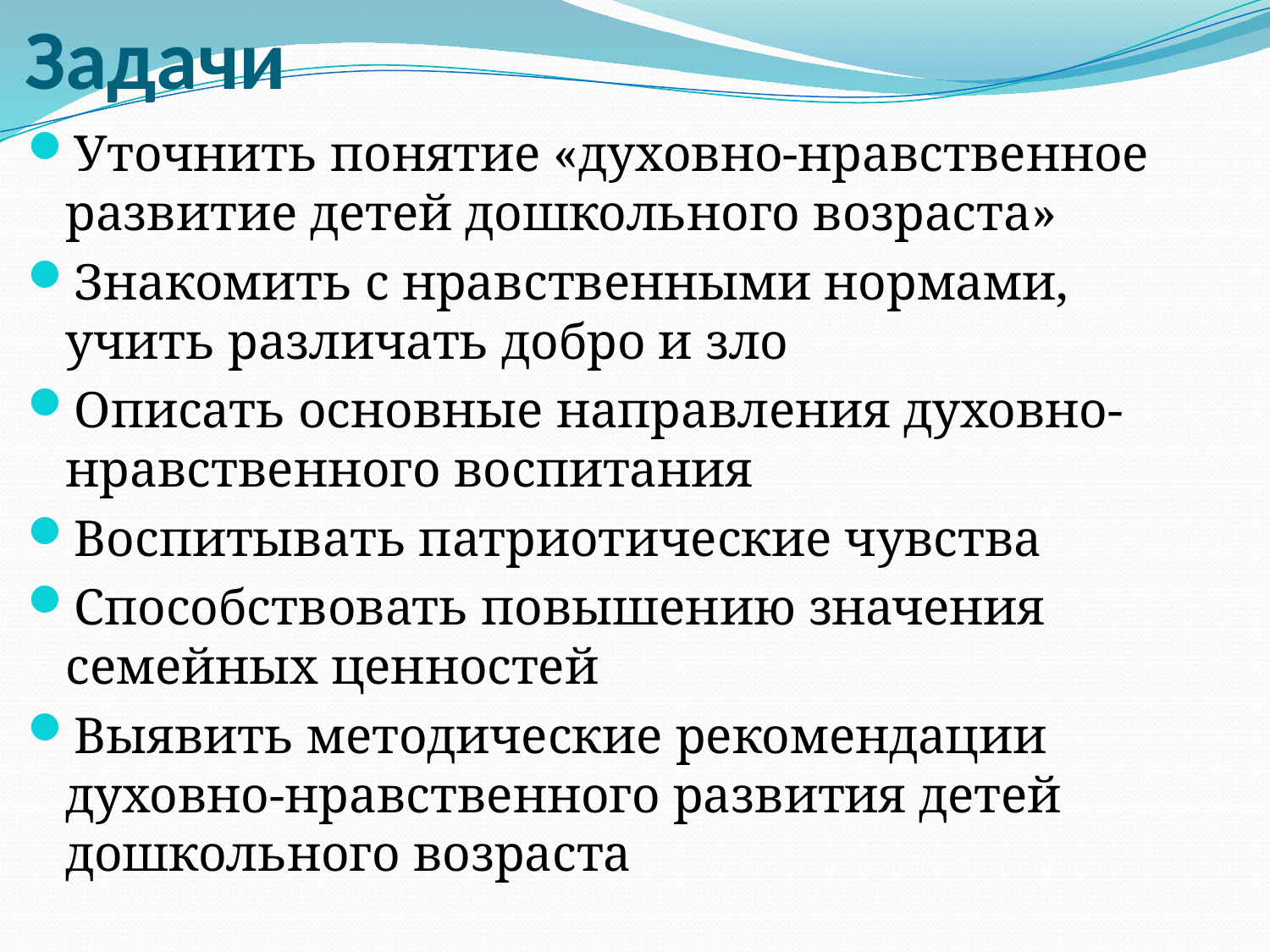

# Задачи
Уточнить понятие «духовно-нравственное развитие детей дошкольного возраста»
Знакомить с нравственными нормами, учить различать добро и зло
Описать основные направления духовно-нравственного воспитания
Воспитывать патриотические чувства
Способствовать повышению значения семейных ценностей
Выявить методические рекомендации духовно-нравственного развития детей дошкольного возраста